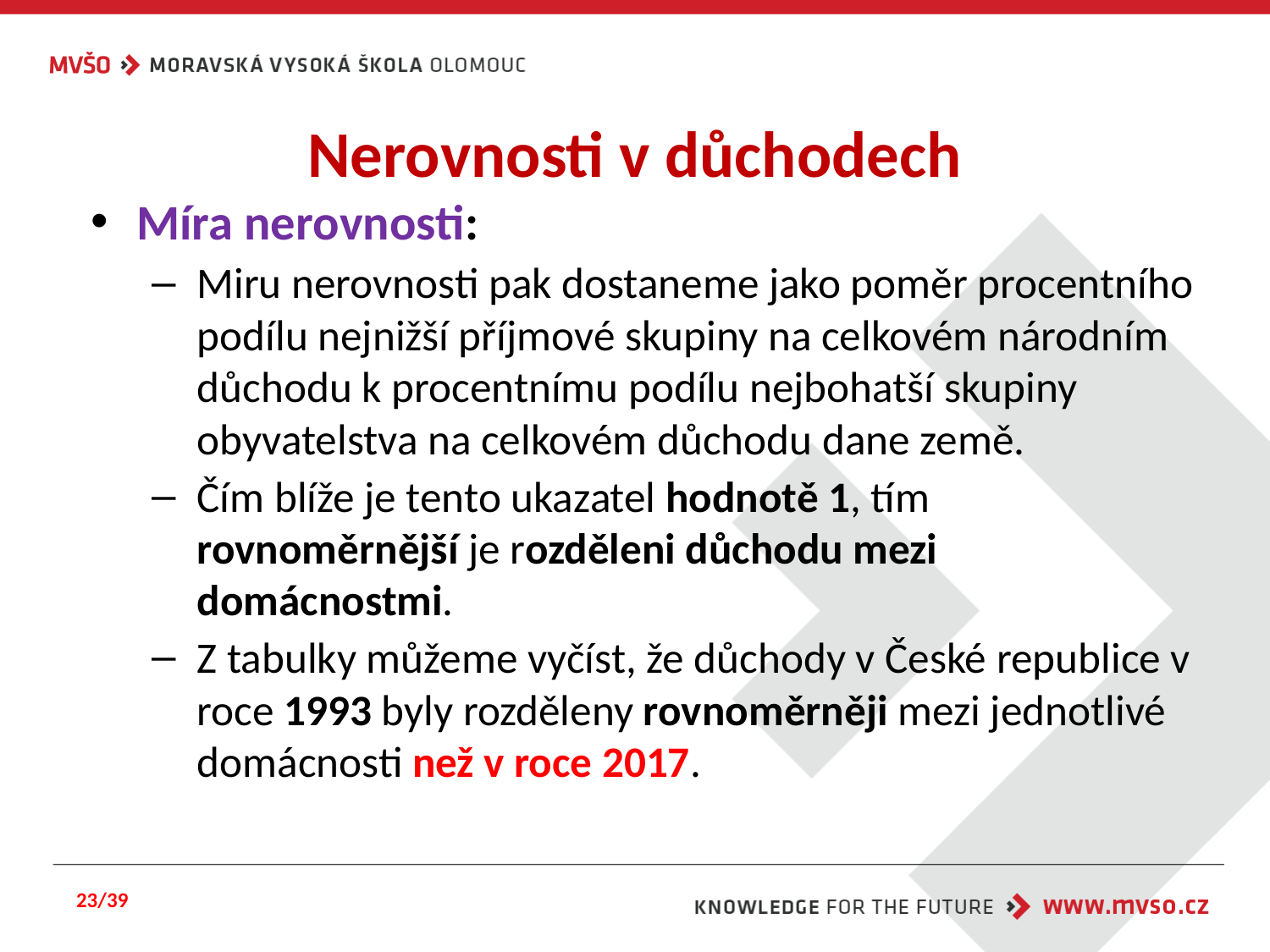

# Nerovnosti v důchodech
Míra nerovnosti:
Miru nerovnosti pak dostaneme jako poměr procentního podílu nejnižší příjmové skupiny na celkovém národním důchodu k procentnímu podílu nejbohatší skupiny obyvatelstva na celkovém důchodu dane země.
Čím blíže je tento ukazatel hodnotě 1, tím rovnoměrnější je rozděleni důchodu mezi domácnostmi.
Z tabulky můžeme vyčíst, že důchody v České republice v roce 1993 byly rozděleny rovnoměrněji mezi jednotlivé domácnosti než v roce 2017.

23/39